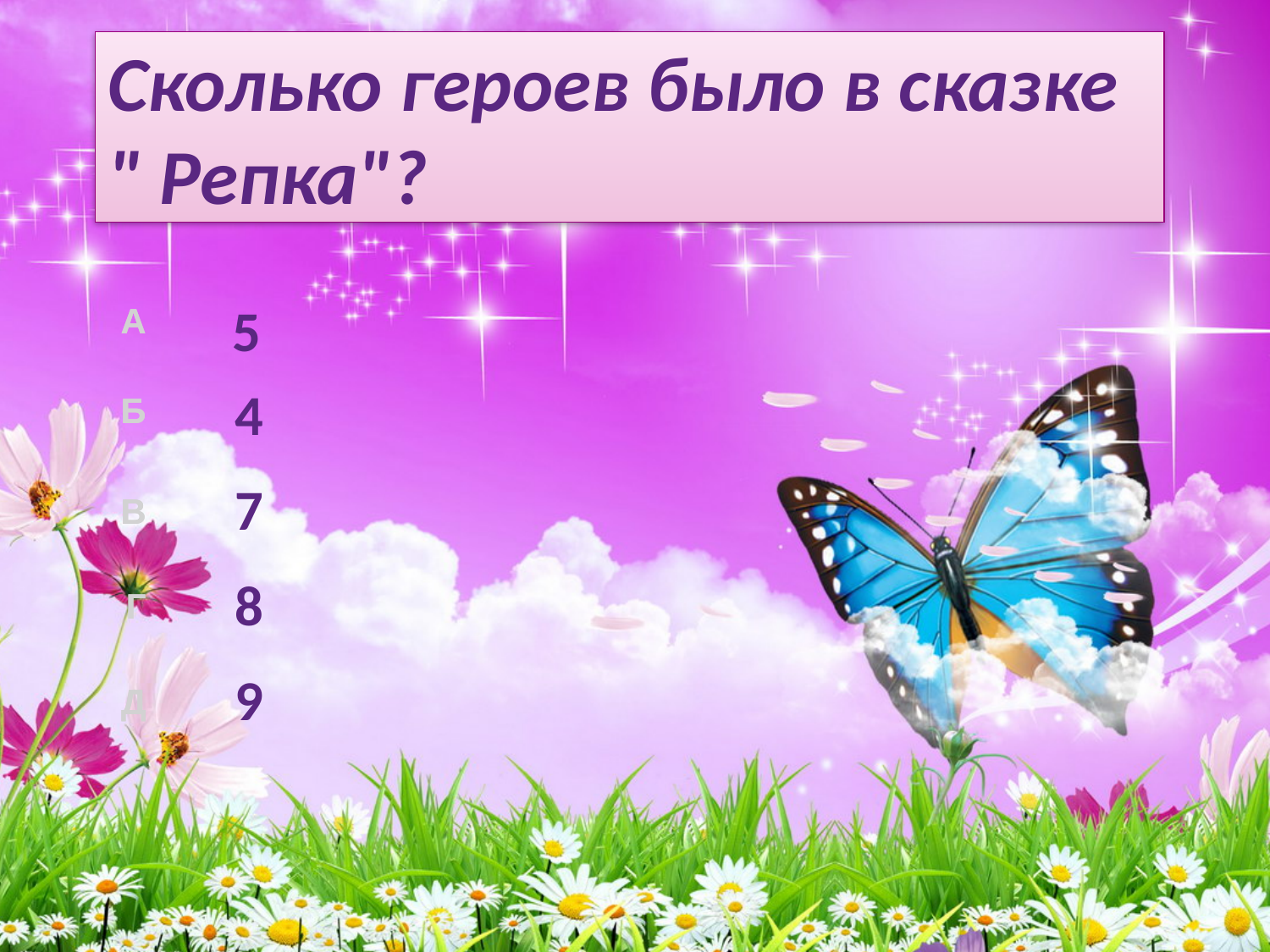

# Сколько героев было в сказке " Репка"?
    5
     4
     7
     8
     9